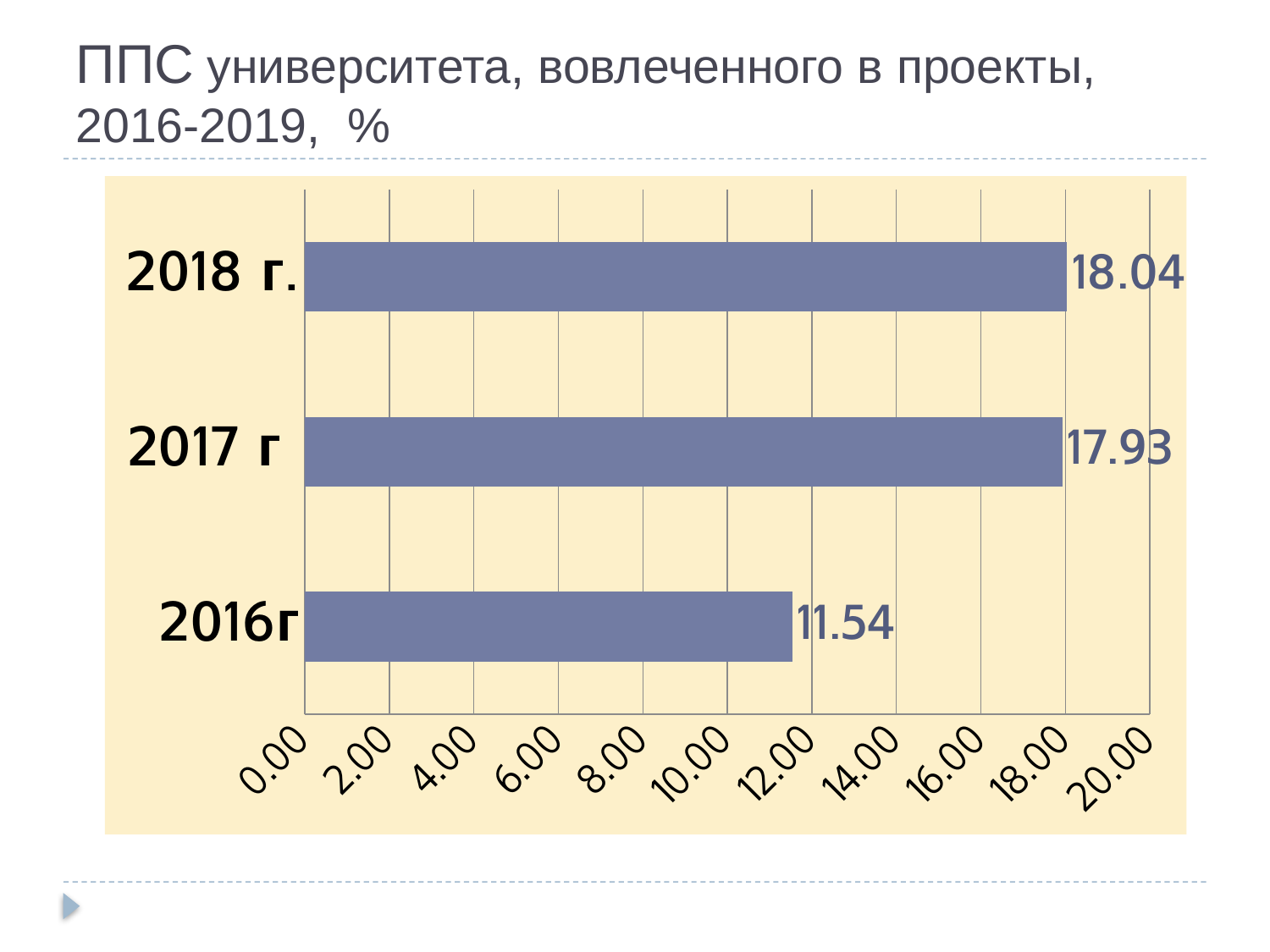

# ППС университета, вовлеченного в проекты, 2016-2019,  %

### Chart

| Category |  |
|---|---|
| 2016г | 11.5425 |
| 2017 г  | 17.932499999999997 |
| 2018 г. | 18.04 |